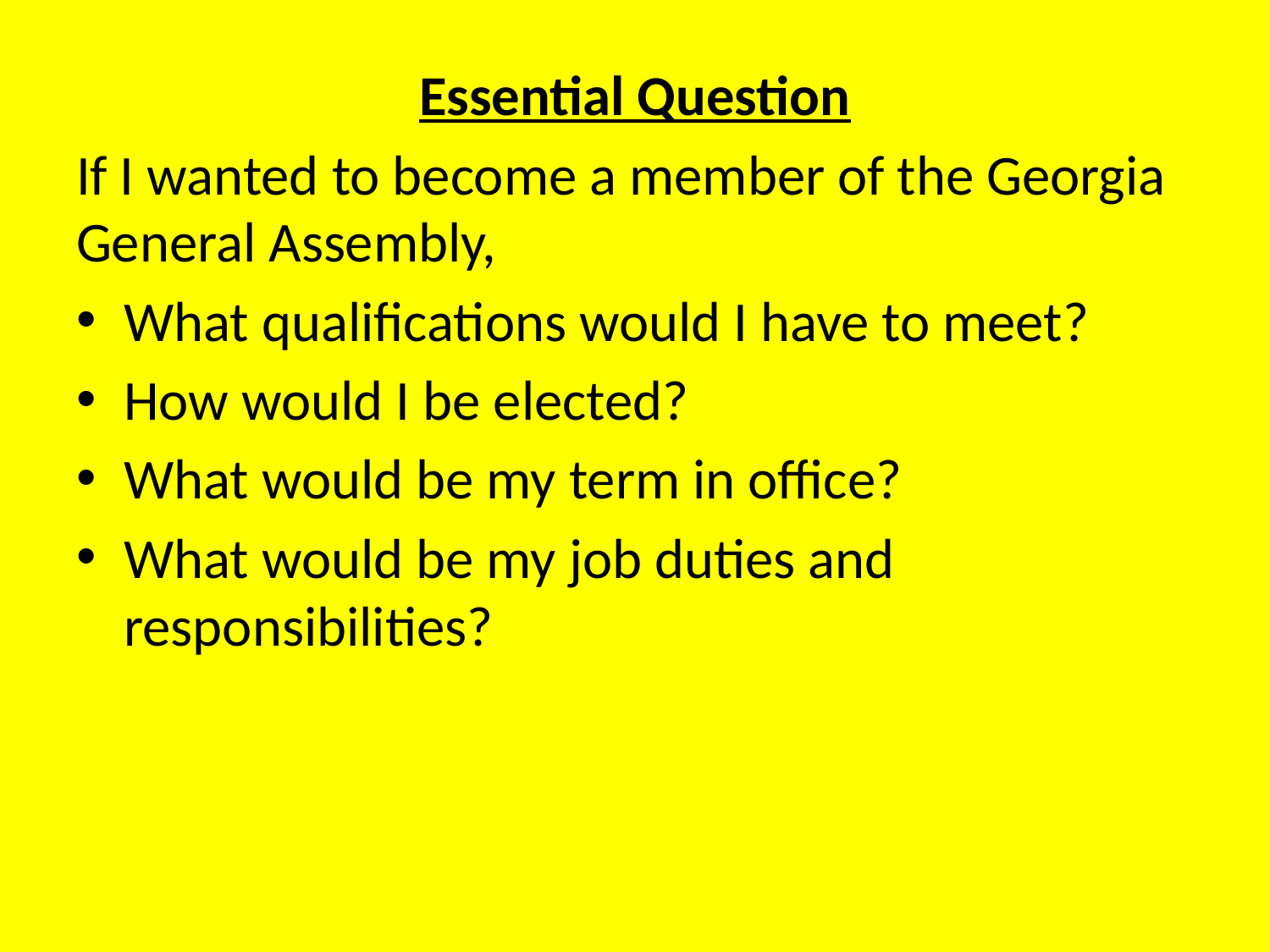

Essential Question
If I wanted to become a member of the Georgia General Assembly,
What qualifications would I have to meet?
How would I be elected?
What would be my term in office?
What would be my job duties and responsibilities?